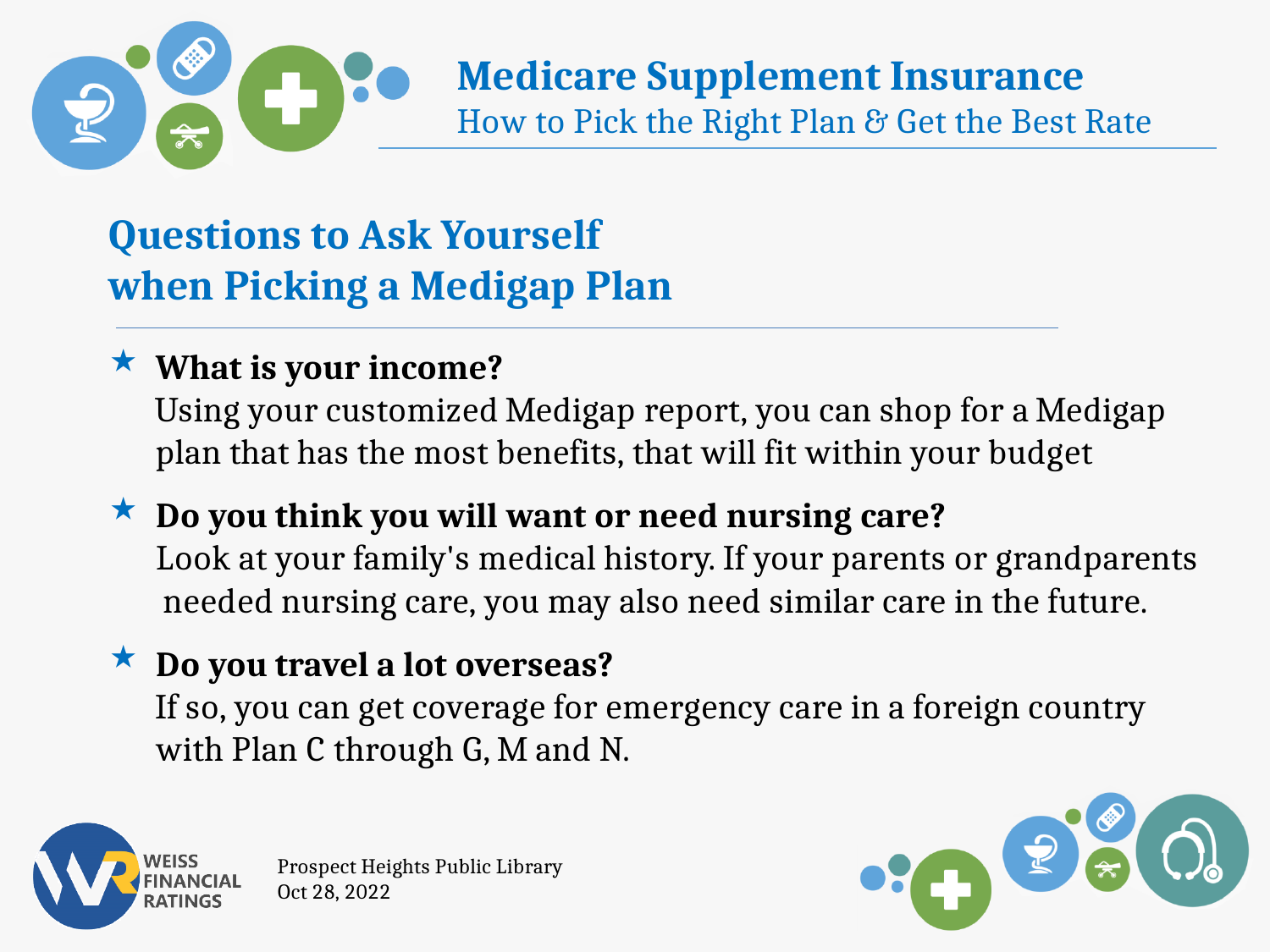

Questions to Ask Yourself
when Picking a Medigap Plan
What is your income?
	Using your customized Medigap report, you can shop for a Medigap plan that has the most benefits, that will fit within your budget

Do you think you will want or need nursing care?
	Look at your family's medical history. If your parents or grandparents  needed nursing care, you may also need similar care in the future.

Do you travel a lot overseas?
	If so, you can get coverage for emergency care in a foreign country with Plan C through G, M and N.